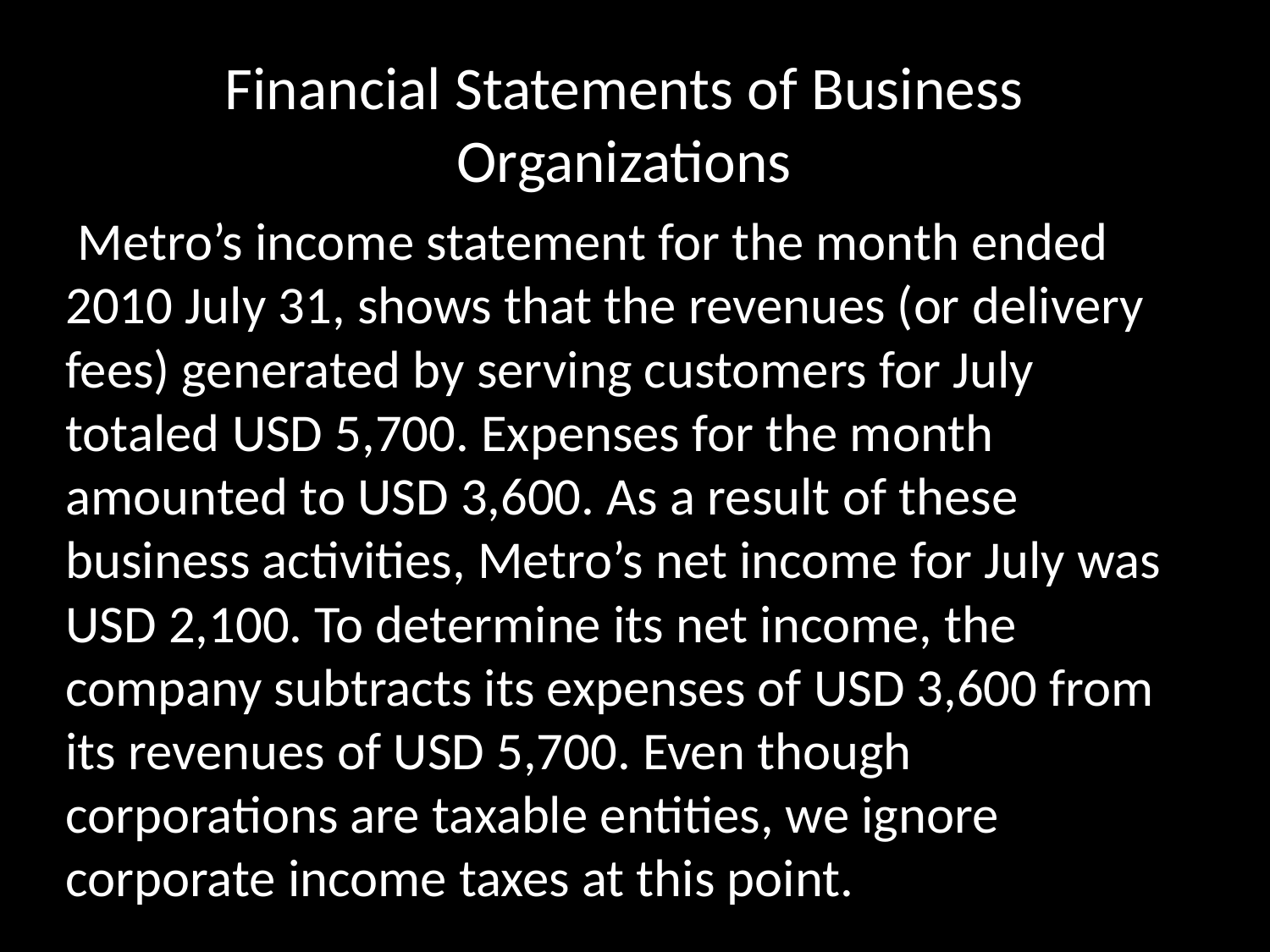

# Financial Statements of Business Organizations
 Metro’s income statement for the month ended 2010 July 31, shows that the revenues (or delivery fees) generated by serving customers for July totaled USD 5,700. Expenses for the month amounted to USD 3,600. As a result of these business activities, Metro’s net income for July was USD 2,100. To determine its net income, the company subtracts its expenses of USD 3,600 from its revenues of USD 5,700. Even though corporations are taxable entities, we ignore corporate income taxes at this point.